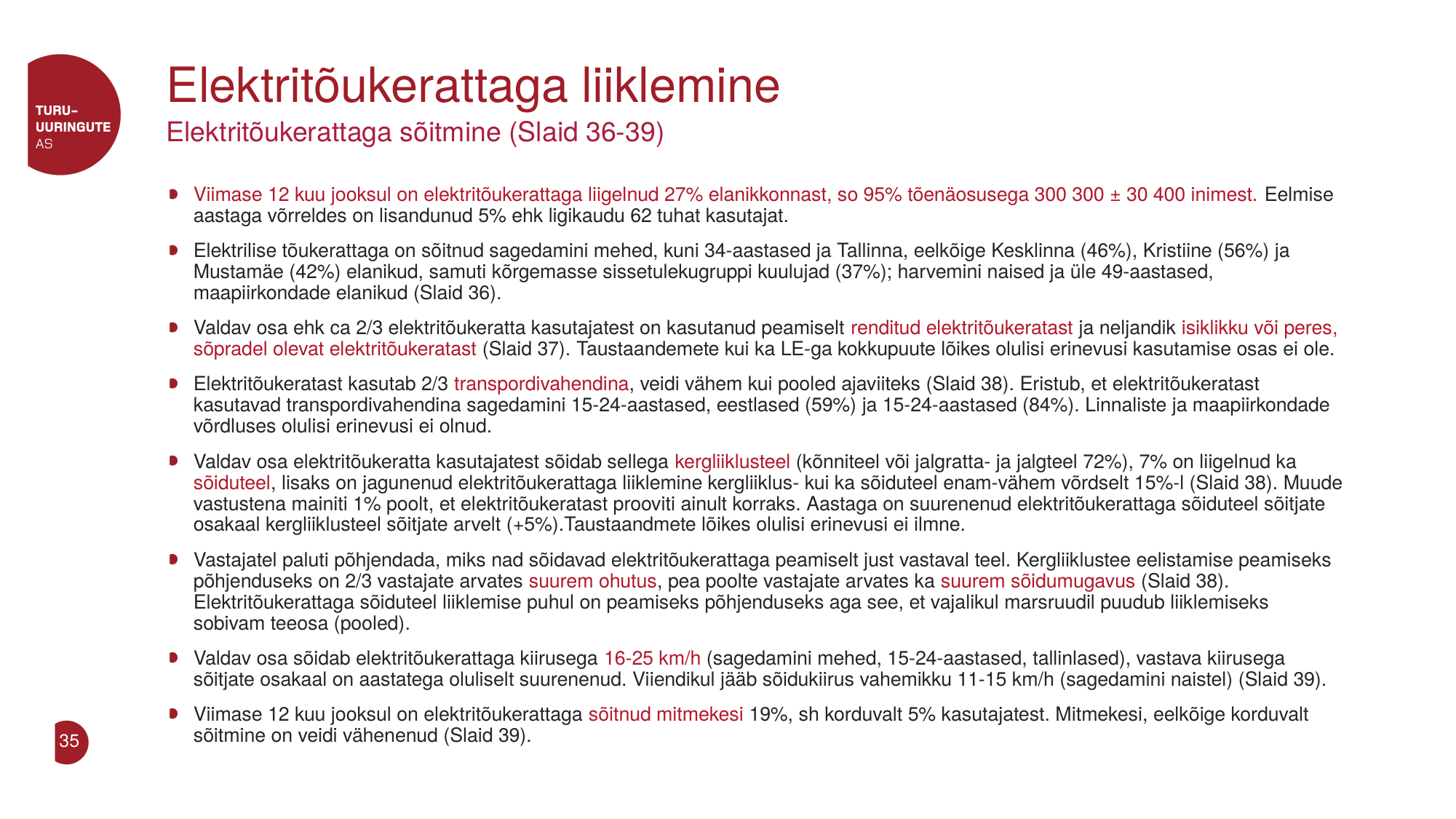

# Elektritõukerattaga liiklemine
Elektritõukerattaga sõitmine (Slaid 36-39)
Viimase 12 kuu jooksul on elektritõukerattaga liigelnud 27% elanikkonnast, so 95% tõenäosusega 300 300 ± 30 400 inimest. Eelmise aastaga võrreldes on lisandunud 5% ehk ligikaudu 62 tuhat kasutajat.
Elektrilise tõukerattaga on sõitnud sagedamini mehed, kuni 34-aastased ja Tallinna, eelkõige Kesklinna (46%), Kristiine (56%) ja Mustamäe (42%) elanikud, samuti kõrgemasse sissetulekugruppi kuulujad (37%); harvemini naised ja üle 49-aastased, maapiirkondade elanikud (Slaid 36).
Valdav osa ehk ca 2/3 elektritõukeratta kasutajatest on kasutanud peamiselt renditud elektritõukeratast ja neljandik isiklikku või peres, sõpradel olevat elektritõukeratast (Slaid 37). Taustaandemete kui ka LE-ga kokkupuute lõikes olulisi erinevusi kasutamise osas ei ole.
Elektritõukeratast kasutab 2/3 transpordivahendina, veidi vähem kui pooled ajaviiteks (Slaid 38). Eristub, et elektritõukeratast kasutavad transpordivahendina sagedamini 15-24-aastased, eestlased (59%) ja 15-24-aastased (84%). Linnaliste ja maapiirkondade võrdluses olulisi erinevusi ei olnud.
Valdav osa elektritõukeratta kasutajatest sõidab sellega kergliiklusteel (kõnniteel või jalgratta- ja jalgteel 72%), 7% on liigelnud ka sõiduteel, lisaks on jagunenud elektritõukerattaga liiklemine kergliiklus- kui ka sõiduteel enam-vähem võrdselt 15%-l (Slaid 38). Muude vastustena mainiti 1% poolt, et elektritõukeratast prooviti ainult korraks. Aastaga on suurenenud elektritõukerattaga sõiduteel sõitjate osakaal kergliiklusteel sõitjate arvelt (+5%).Taustaandmete lõikes olulisi erinevusi ei ilmne.
Vastajatel paluti põhjendada, miks nad sõidavad elektritõukerattaga peamiselt just vastaval teel. Kergliiklustee eelistamise peamiseks põhjenduseks on 2/3 vastajate arvates suurem ohutus, pea poolte vastajate arvates ka suurem sõidumugavus (Slaid 38). Elektritõukerattaga sõiduteel liiklemise puhul on peamiseks põhjenduseks aga see, et vajalikul marsruudil puudub liiklemiseks sobivam teeosa (pooled).
Valdav osa sõidab elektritõukerattaga kiirusega 16-25 km/h (sagedamini mehed, 15-24-aastased, tallinlased), vastava kiirusega sõitjate osakaal on aastatega oluliselt suurenenud. Viiendikul jääb sõidukiirus vahemikku 11-15 km/h (sagedamini naistel) (Slaid 39).
Viimase 12 kuu jooksul on elektritõukerattaga sõitnud mitmekesi 19%, sh korduvalt 5% kasutajatest. Mitmekesi, eelkõige korduvalt sõitmine on veidi vähenenud (Slaid 39).